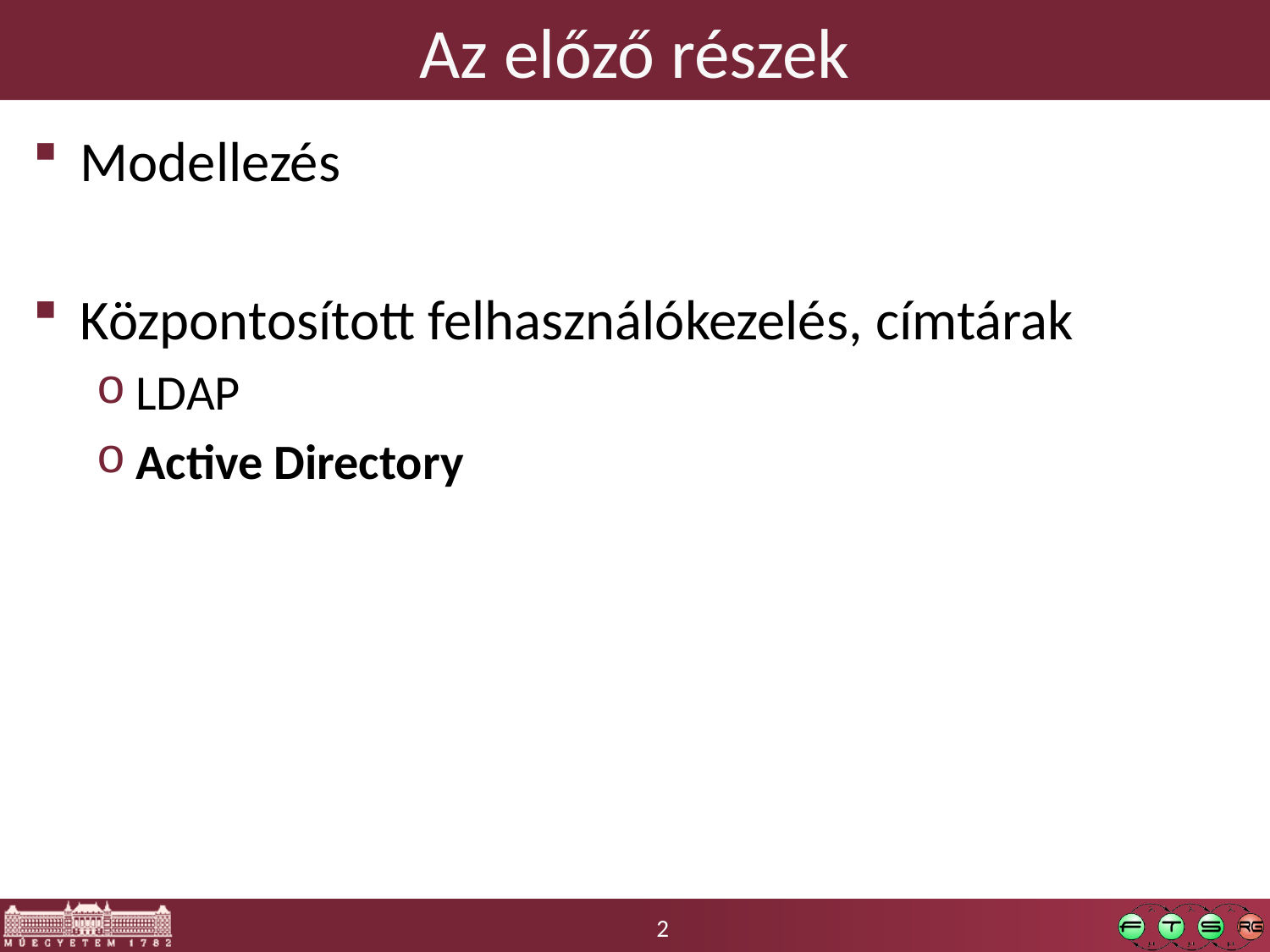

# Az előző részek
Modellezés

Központosított felhasználókezelés, címtárak
LDAP
Active Directory